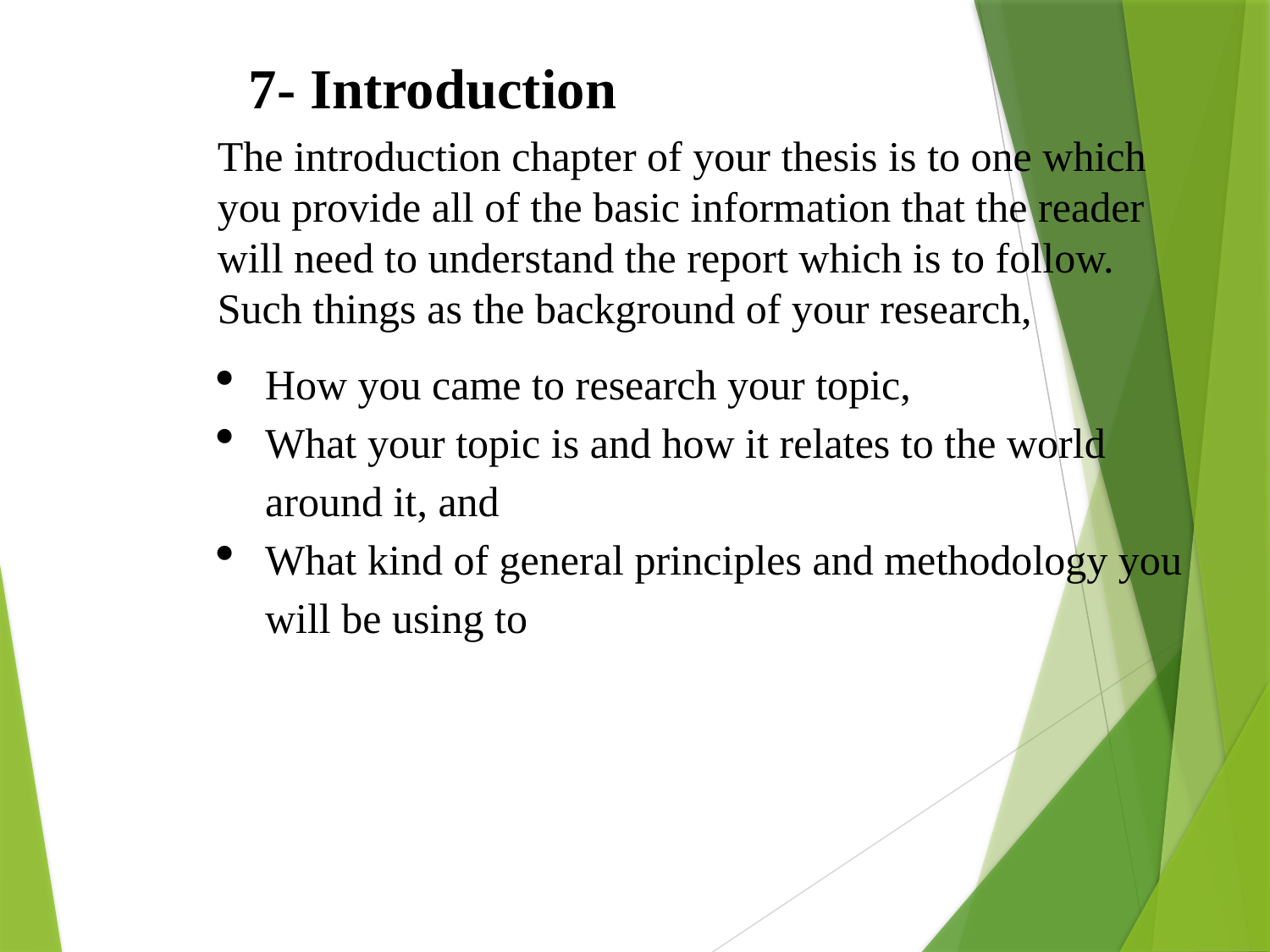

7- Introduction
The introduction chapter of your thesis is to one which you provide all of the basic information that the reader will need to understand the report which is to follow. Such things as the background of your research,
How you came to research your topic,
What your topic is and how it relates to the world around it, and
What kind of general principles and methodology you will be using to